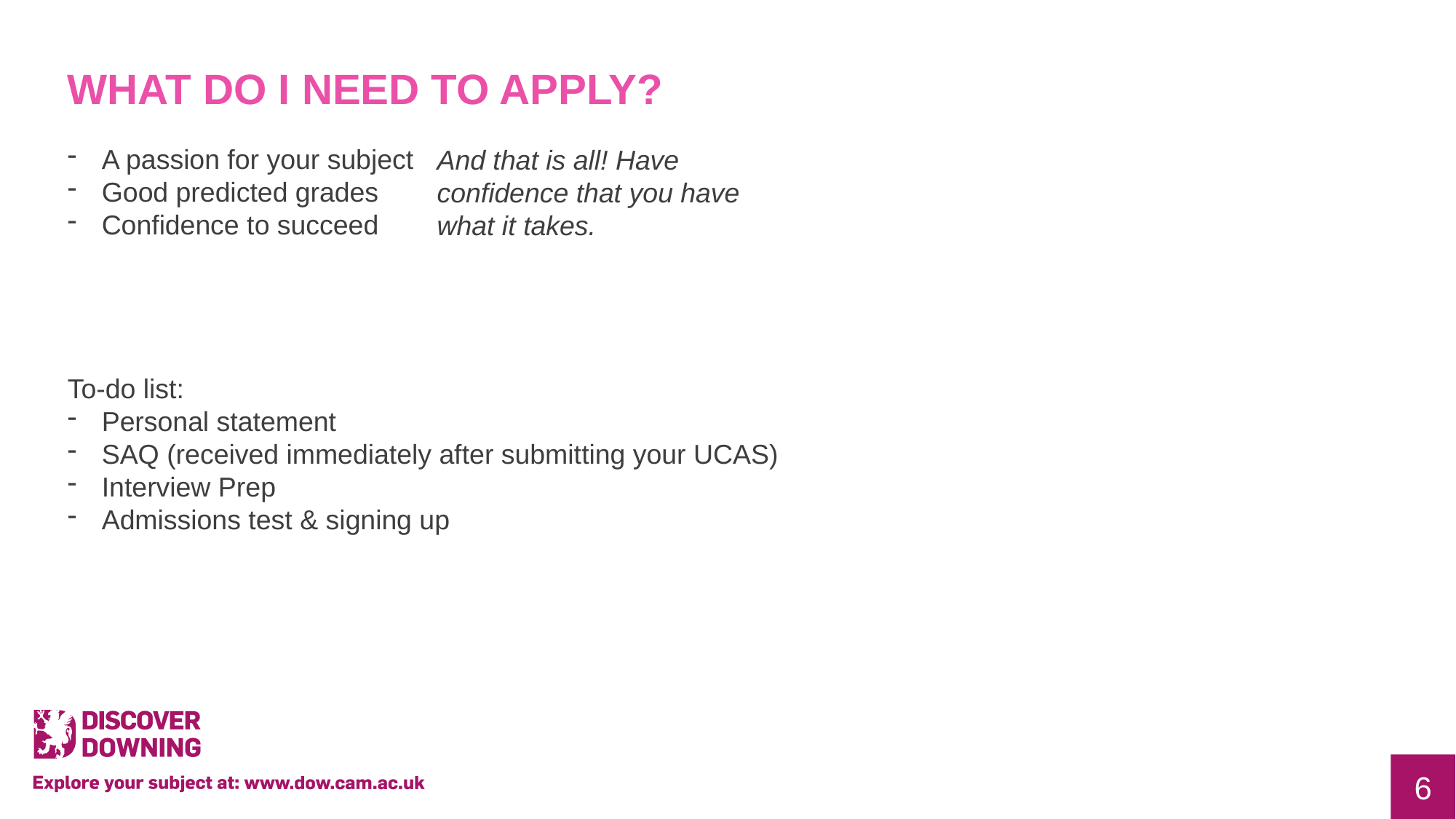

WHAT DO I NEED TO APPLY?
A passion for your subject
Good predicted grades
Confidence to succeed

To-do list:
Personal statement
SAQ (received immediately after submitting your UCAS)
Interview Prep
Admissions test & signing up
And that is all! Have confidence that you have what it takes.